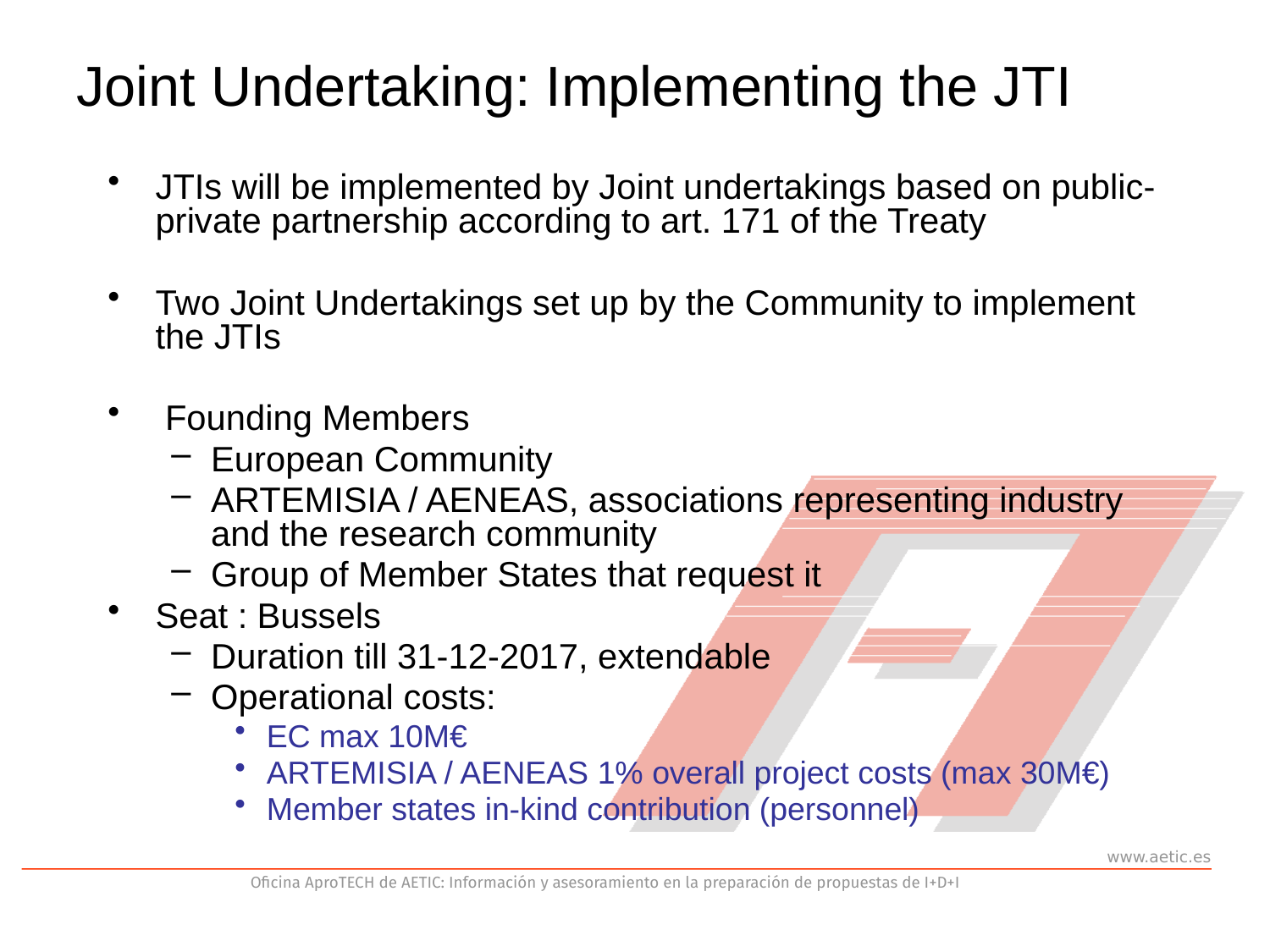

# Joint Undertaking: Implementing the JTI
JTIs will be implemented by Joint undertakings based on public-private partnership according to art. 171 of the Treaty

Two Joint Undertakings set up by the Community to implement the JTIs

 Founding Members
European Community
ARTEMISIA / AENEAS, associations representing industry and the research community
Group of Member States that request it
Seat : Bussels
Duration till 31-12-2017, extendable
Operational costs:
EC max 10M€
ARTEMISIA / AENEAS 1% overall project costs (max 30M€)
Member states in-kind contribution (personnel)